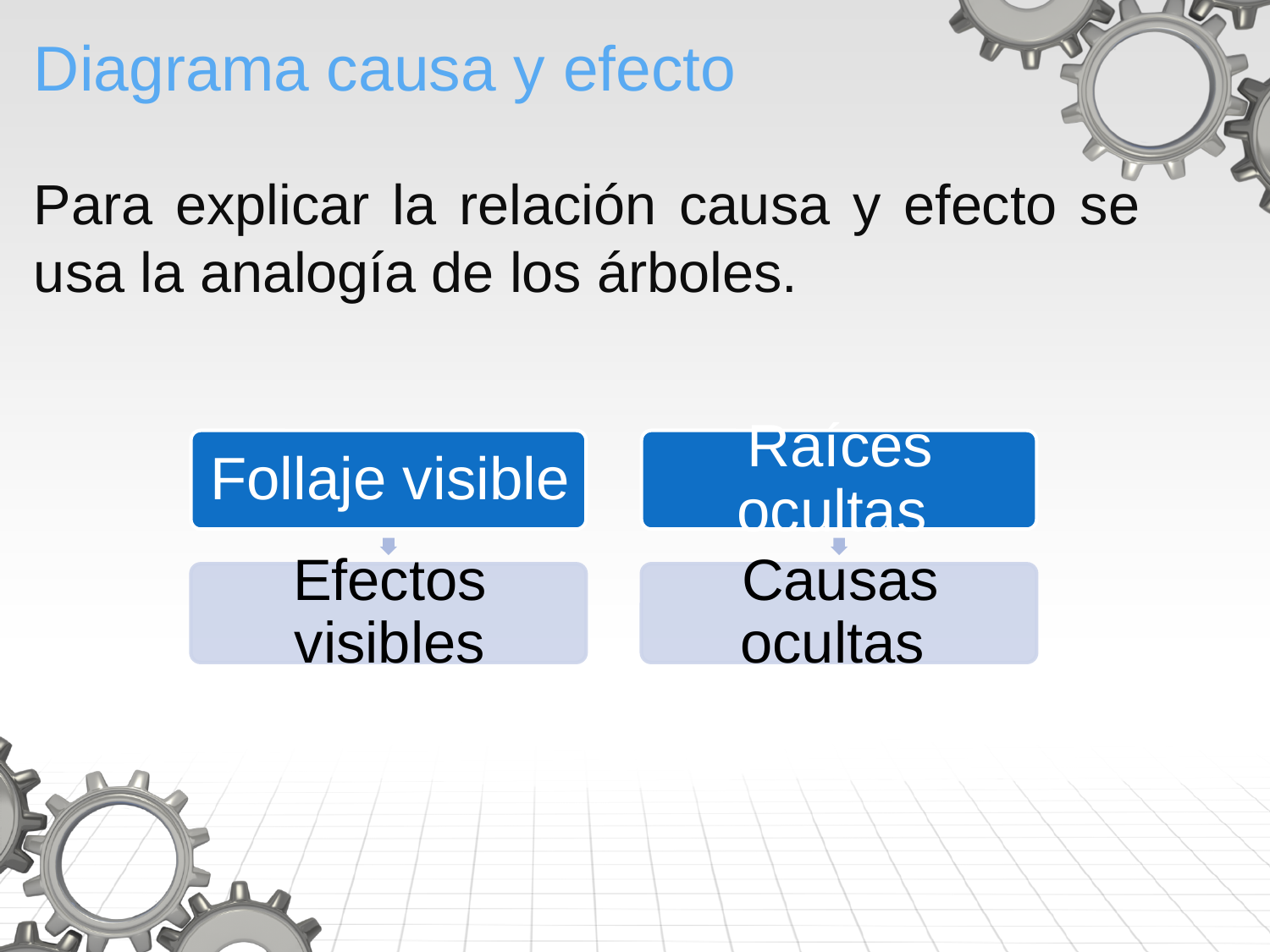

# Diagrama causa y efecto
Para explicar la relación causa y efecto se usa la analogía de los árboles.
Follaje visible
Efectos visibles
Raíces ocultas
Causas ocultas